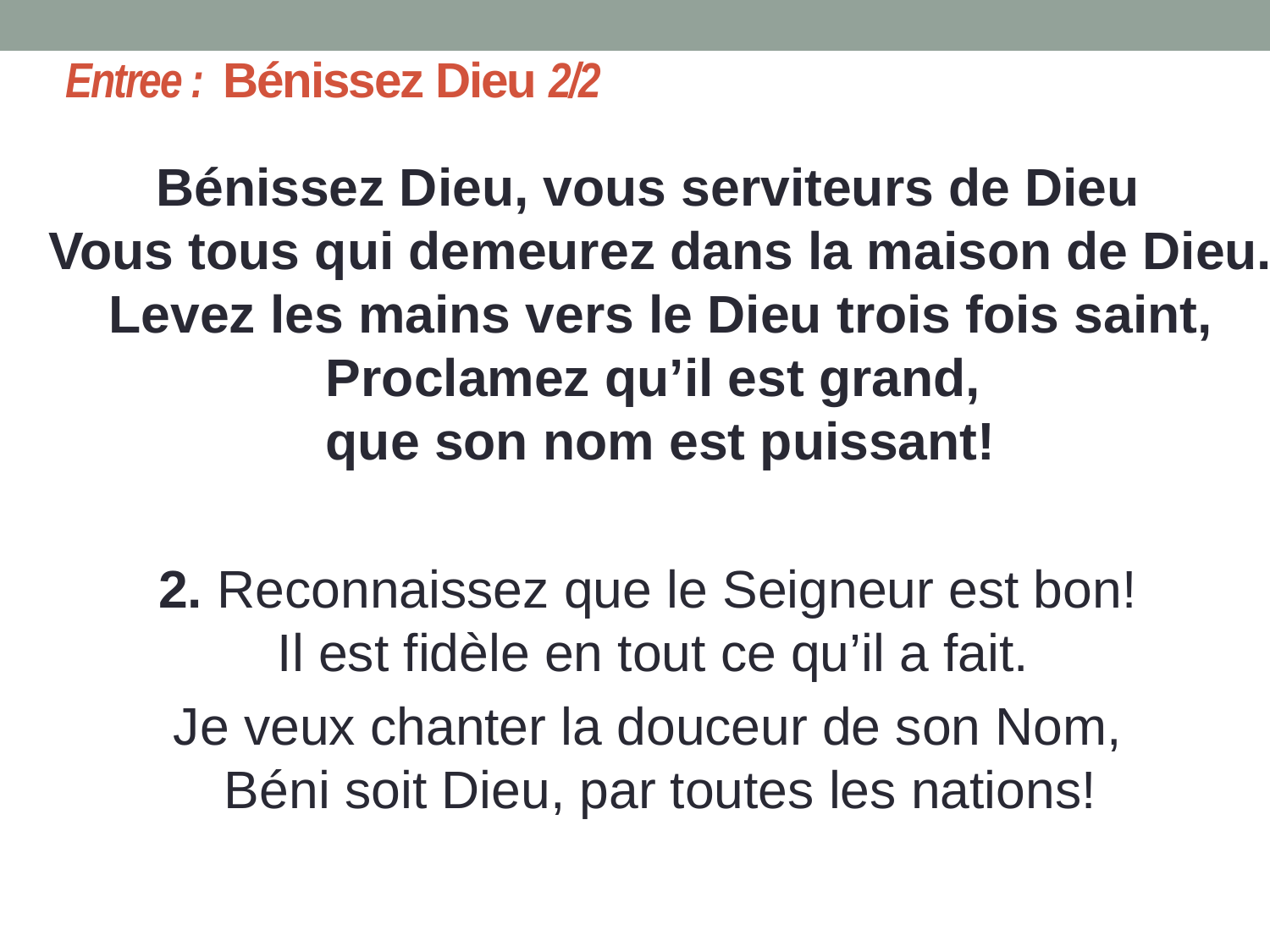

# Entree :  Bénissez Dieu 2/2
Bénissez Dieu, vous serviteurs de Dieu
Vous tous qui demeurez dans la maison de Dieu.
Levez les mains vers le Dieu trois fois saint,
Proclamez qu’il est grand,
que son nom est puissant!

2. Reconnaissez que le Seigneur est bon!
Il est fidèle en tout ce qu’il a fait.
Je veux chanter la douceur de son Nom,
Béni soit Dieu, par toutes les nations!